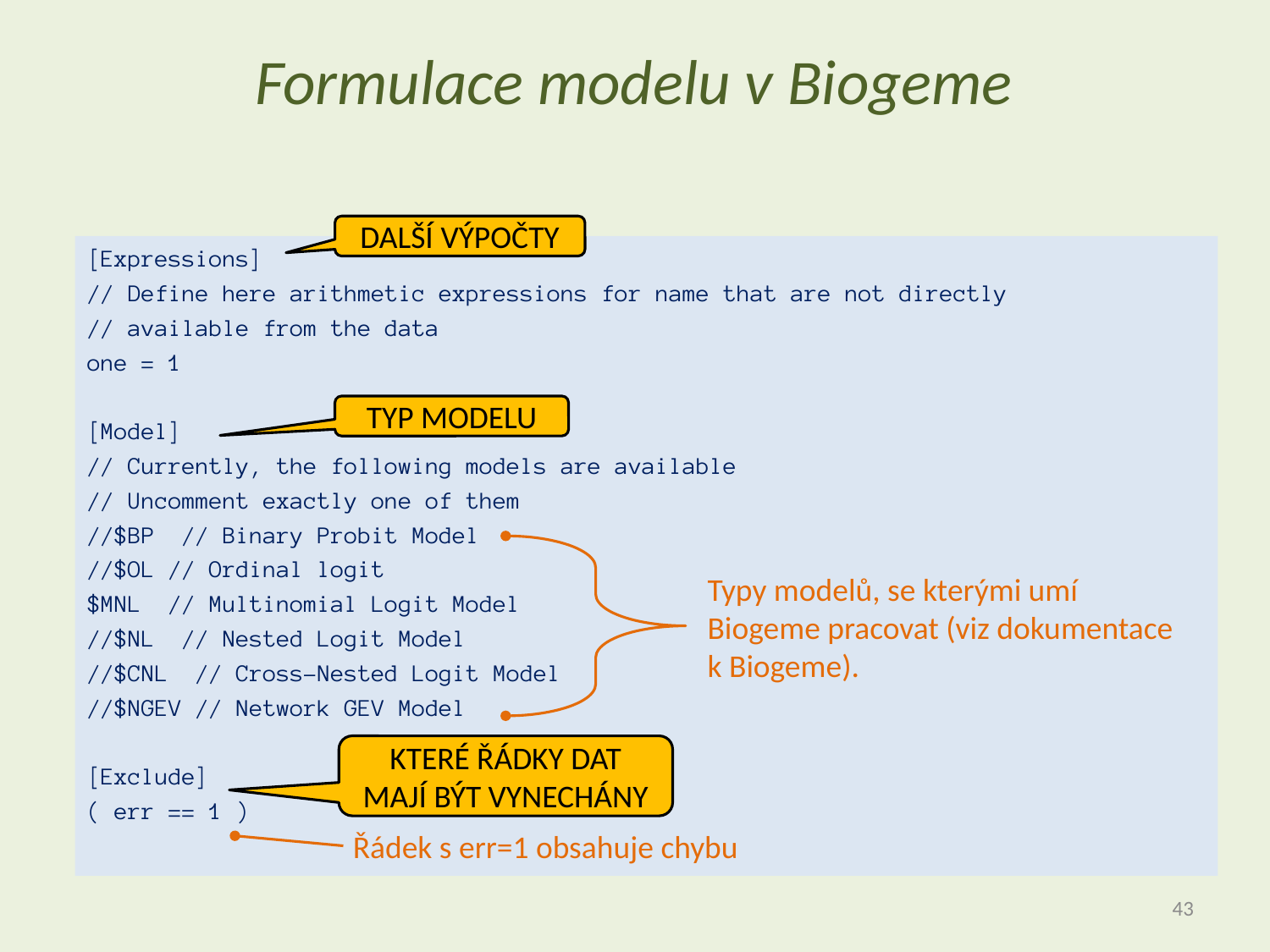

# Formulace modelu v Biogeme
DALŠÍ VÝPOČTY
[Expressions]
// Define here arithmetic expressions for name that are not directly
// available from the data
one = 1

[Model]
// Currently, the following models are available
// Uncomment exactly one of them
//$BP  // Binary Probit Model
//$OL // Ordinal logit
$MNL  // Multinomial Logit Model
//$NL  // Nested Logit Model
//$CNL  // Cross-Nested Logit Model
//$NGEV // Network GEV Model

[Exclude]
( err == 1 )

TYP MODELU

Typy modelů, se kterými umí Biogeme pracovat (viz dokumentace k Biogeme).
KTERÉ ŘÁDKY DAT MAJÍ BÝT VYNECHÁNY
Řádek s err=1 obsahuje chybu
43